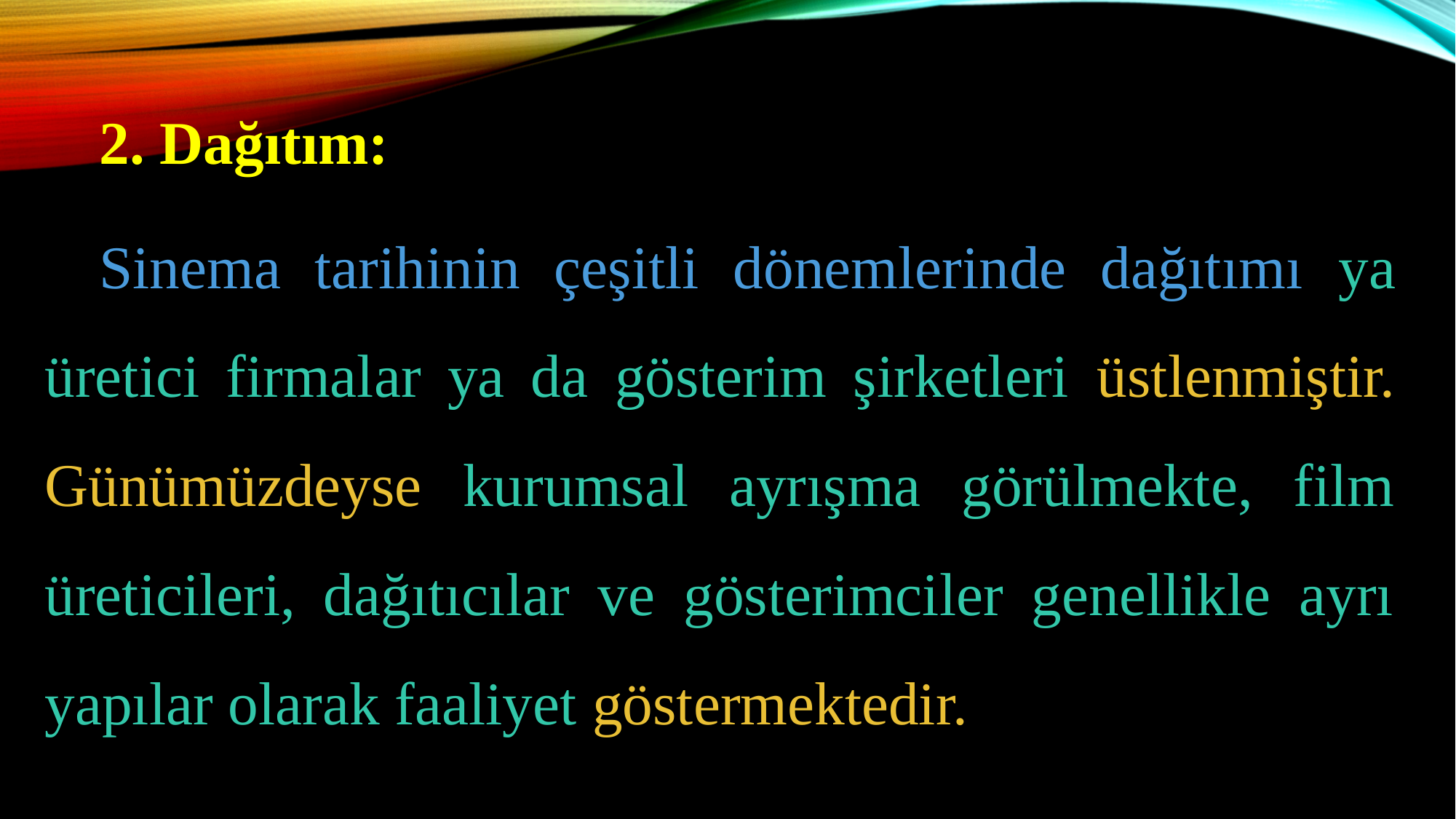

2. Dağıtım:
Sinema tarihinin çeşitli dönemlerinde dağıtımı ya üretici firmalar ya da gösterim şirketleri üstlenmiştir. Günümüzdeyse kurumsal ayrışma görülmekte, film üreticileri, dağıtıcılar ve gösterimciler genellikle ayrı yapılar olarak faaliyet göstermektedir.